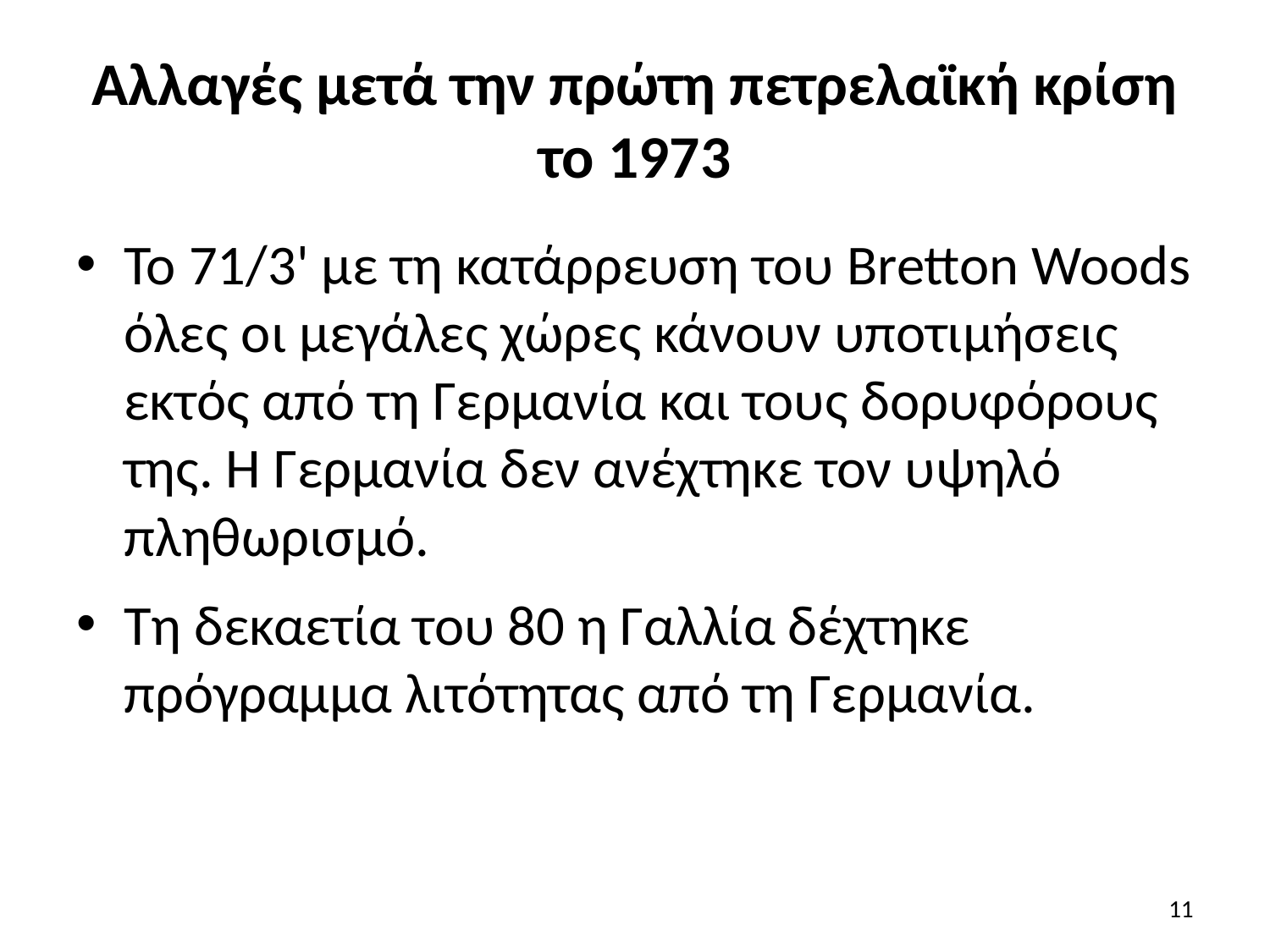

# Αλλαγές μετά την πρώτη πετρελαϊκή κρίση το 1973
Το 71/3' με τη κατάρρευση του Bretton Woods όλες οι μεγάλες χώρες κάνουν υποτιμήσεις εκτός από τη Γερμανία και τους δορυφόρους της. Η Γερμανία δεν ανέχτηκε τον υψηλό πληθωρισμό.
Τη δεκαετία του 80 η Γαλλία δέχτηκε πρόγραμμα λιτότητας από τη Γερμανία.

11